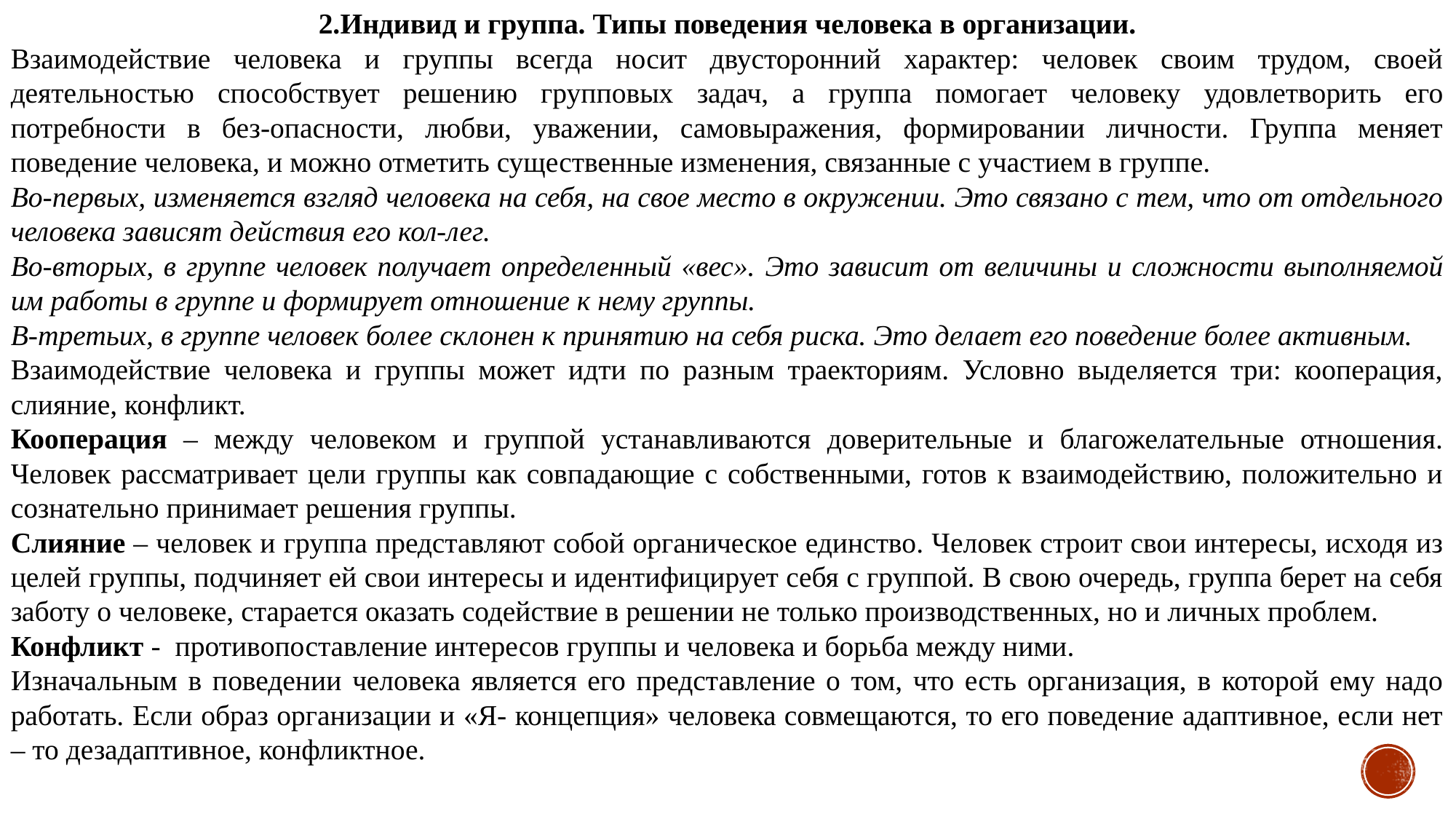

2.Индивид и группа. Типы поведения человека в организации.
Взаимодействие человека и группы всегда носит двусторонний характер: человек своим трудом, своей деятельностью способствует решению групповых задач, а группа помогает человеку удовлетворить его потребности в без-опасности, любви, уважении, самовыражения, формировании личности. Группа меняет поведение человека, и можно отметить существенные изменения, связанные с участием в группе.
Во-первых, изменяется взгляд человека на себя, на свое место в окружении. Это связано с тем, что от отдельного человека зависят действия его кол-лег.
Во-вторых, в группе человек получает определенный «вес». Это зависит от величины и сложности выполняемой им работы в группе и формирует отношение к нему группы.
В-третьих, в группе человек более склонен к принятию на себя риска. Это делает его поведение более активным.
Взаимодействие человека и группы может идти по разным траекториям. Условно выделяется три: кооперация, слияние, конфликт.
Кооперация – между человеком и группой устанавливаются доверительные и благожелательные отношения. Человек рассматривает цели группы как совпадающие с собственными, готов к взаимодействию, положительно и сознательно принимает решения группы.
Слияние – человек и группа представляют собой органическое единство. Человек строит свои интересы, исходя из целей группы, подчиняет ей свои интересы и идентифицирует себя с группой. В свою очередь, группа берет на себя заботу о человеке, старается оказать содействие в решении не только производственных, но и личных проблем.
Конфликт -  противопоставление интересов группы и человека и борьба между ними.
Изначальным в поведении человека является его представление о том, что есть организация, в которой ему надо работать. Если образ организации и «Я- концепция» человека совмещаются, то его поведение адаптивное, если нет – то дезадаптивное, конфликтное.